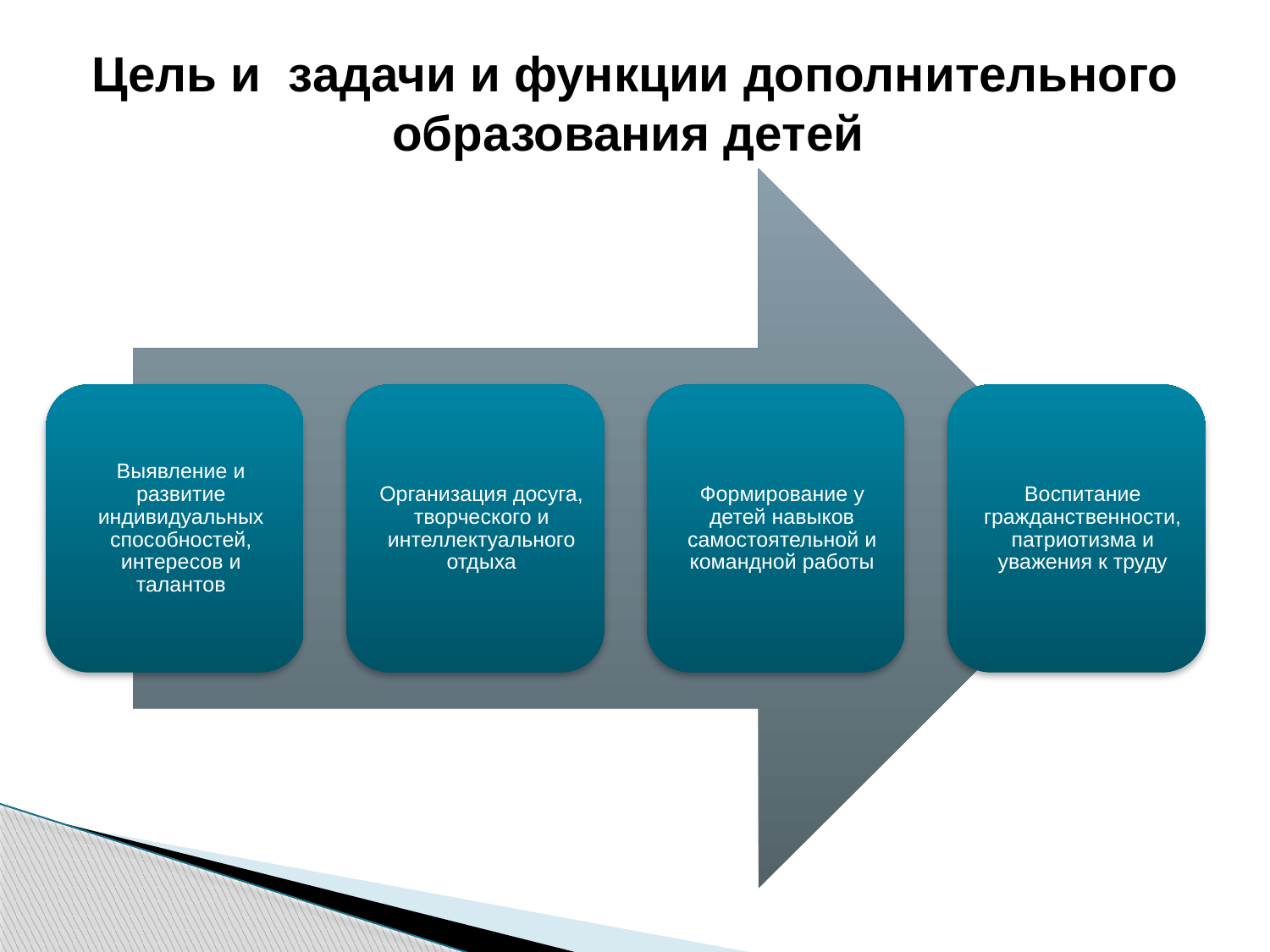

Цель и  задачи и функции дополнительного образования детей
Выявление и развитие индивидуальных способностей, интересов и талантов
Организация досуга, творческого и интеллектуального отдыха
Формирование у детей навыков самостоятельной и командной работы
Воспитание гражданственности, патриотизма и уважения к труду